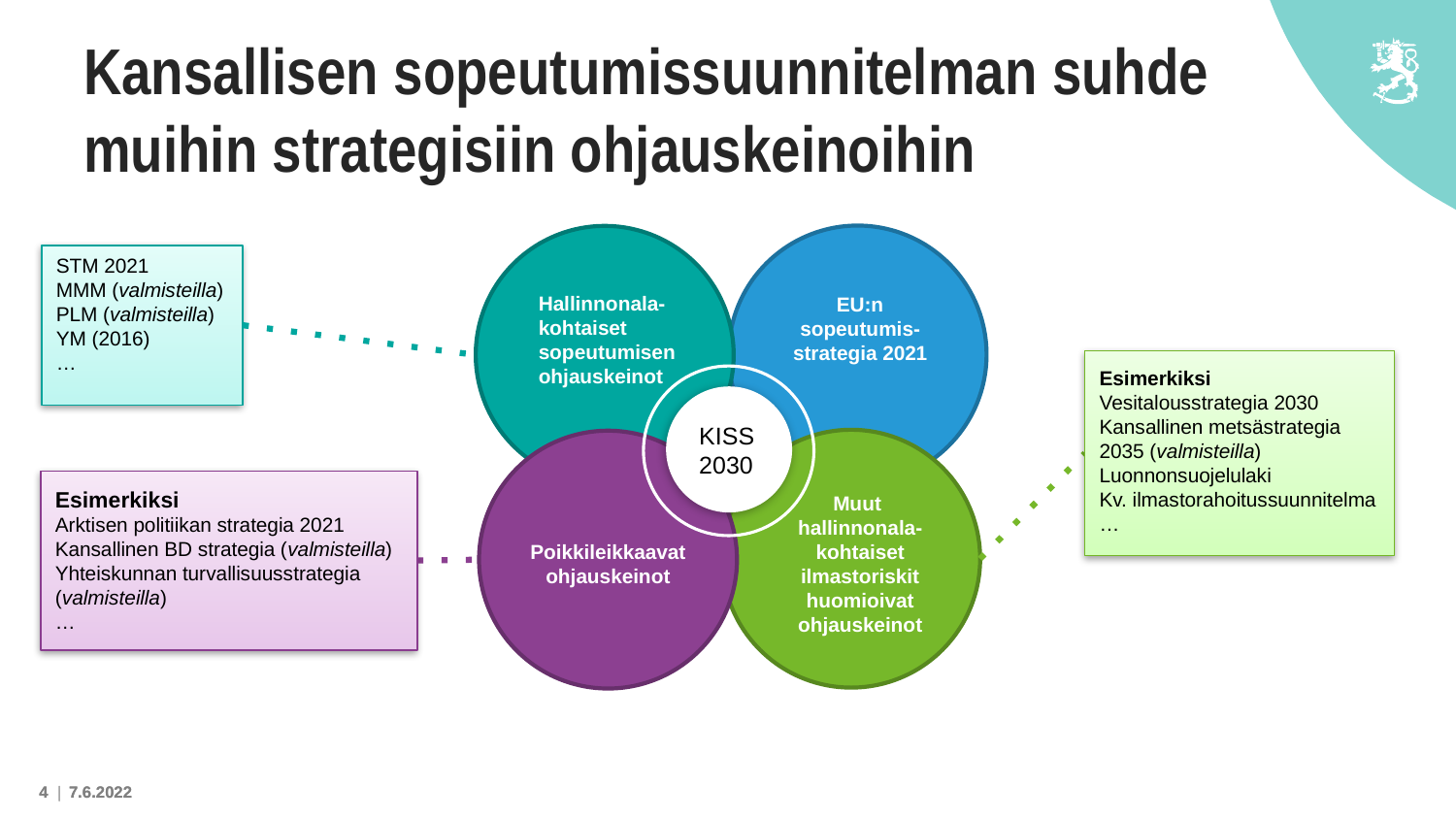

# Kansallisen sopeutumissuunnitelman suhde muihin strategisiin ohjauskeinoihin

STM 2021
MMM (valmisteilla)
PLM (valmisteilla)
YM (2016)
…

Hallinnonala-kohtaiset sopeutumisen ohjauskeinot
EU:n sopeutumis-strategia 2021

Esimerkiksi Vesitalousstrategia 2030
Kansallinen metsästrategia 2035 (valmisteilla)
Luonnonsuojelulaki
Kv. ilmastorahoitussuunnitelma
…

KISS2030

Esimerkiksi
Arktisen politiikan strategia 2021
Kansallinen BD strategia (valmisteilla)
Yhteiskunnan turvallisuusstrategia (valmisteilla)
…

Muut
hallinnonala-kohtaiset ilmastoriskit huomioivat ohjauskeinot
Poikkileikkaavat ohjauskeinot
4  |
4  |
7.6.2022
7.6.2022